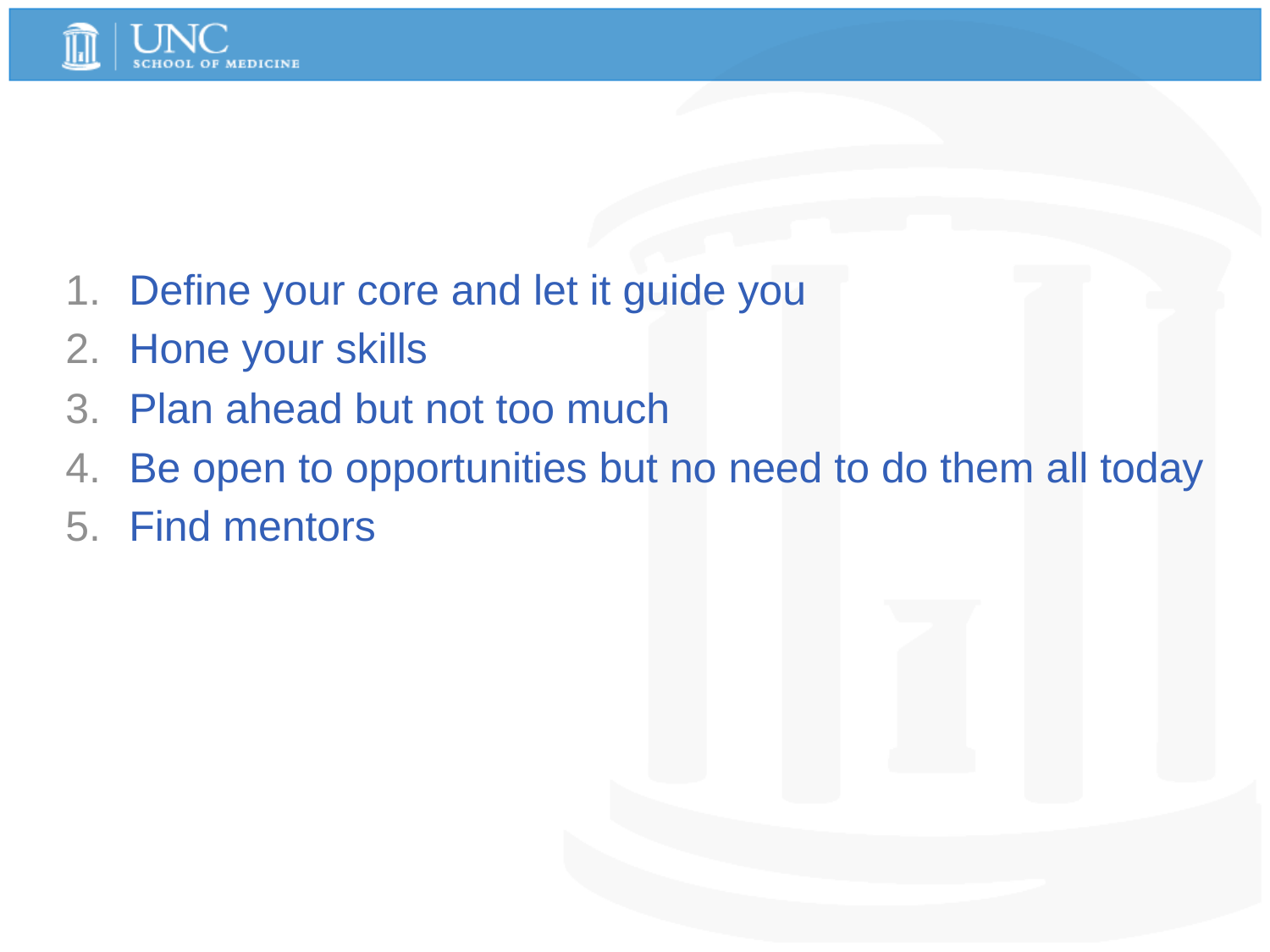

Define your core and let it guide you
Hone your skills
Plan ahead but not too much
Be open to opportunities but no need to do them all today
Find mentors